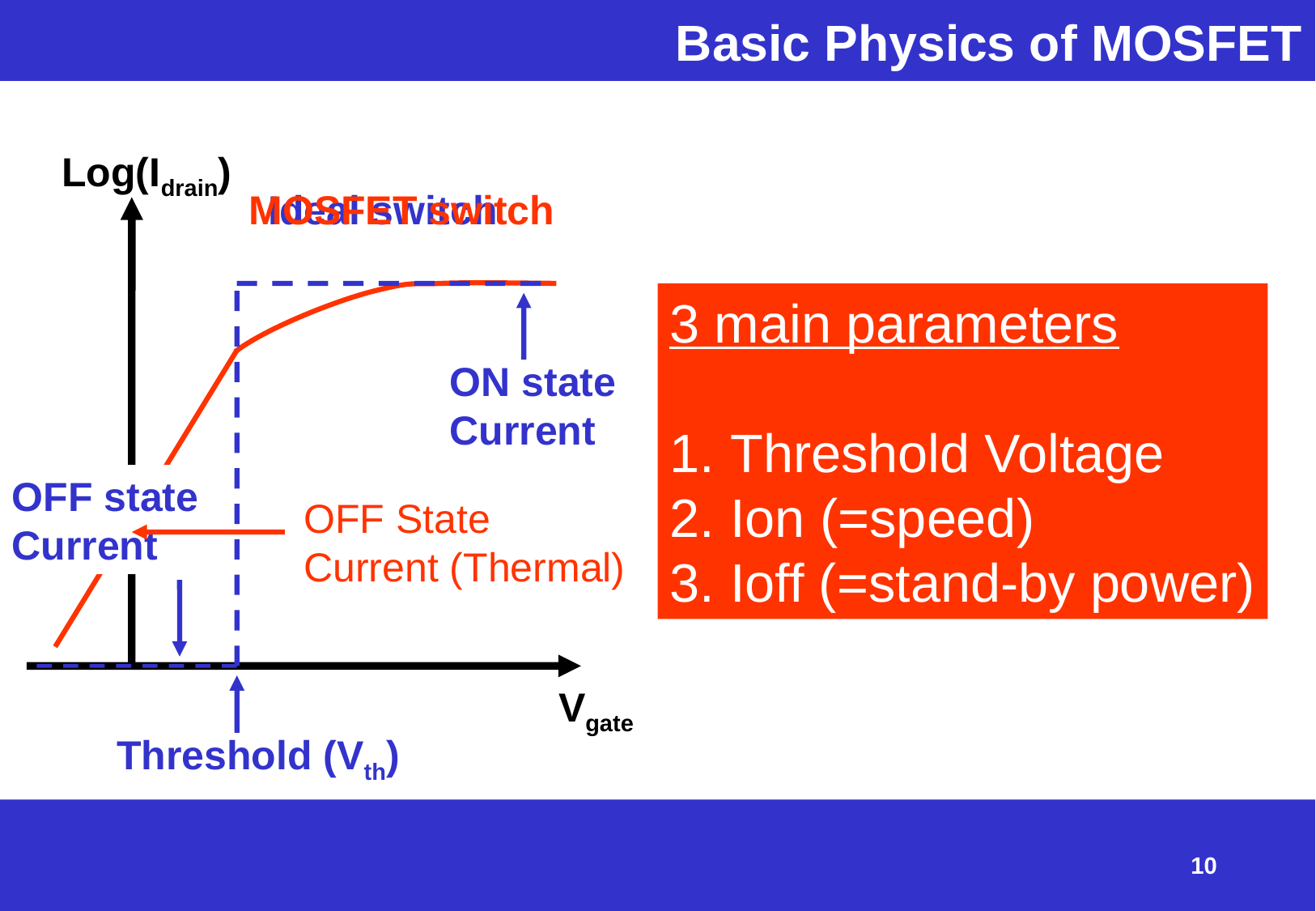

# Basic Physics of MOSFET
Log(Idrain)
MOSFET switch
Ideal switch

3 main parameters

Threshold Voltage
Ion (=speed)
Ioff (=stand-by power)

ON state
Current
OFF state
Current

OFF State
Current (Thermal)

Vgate

Threshold (Vth)